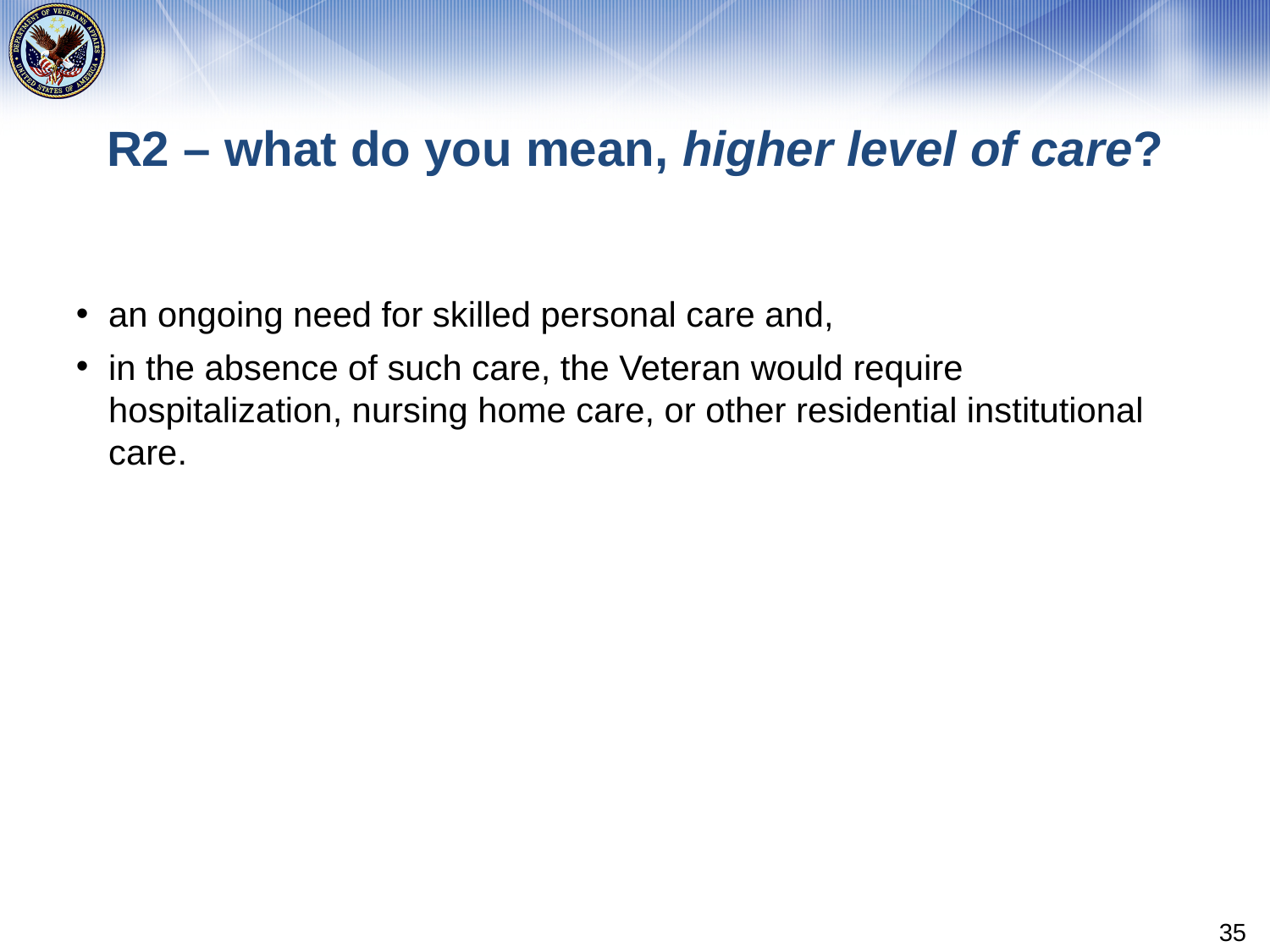

# R2 – what do you mean, higher level of care?
an ongoing need for skilled personal care and,
in the absence of such care, the Veteran would require hospitalization, nursing home care, or other residential institutional care.
35